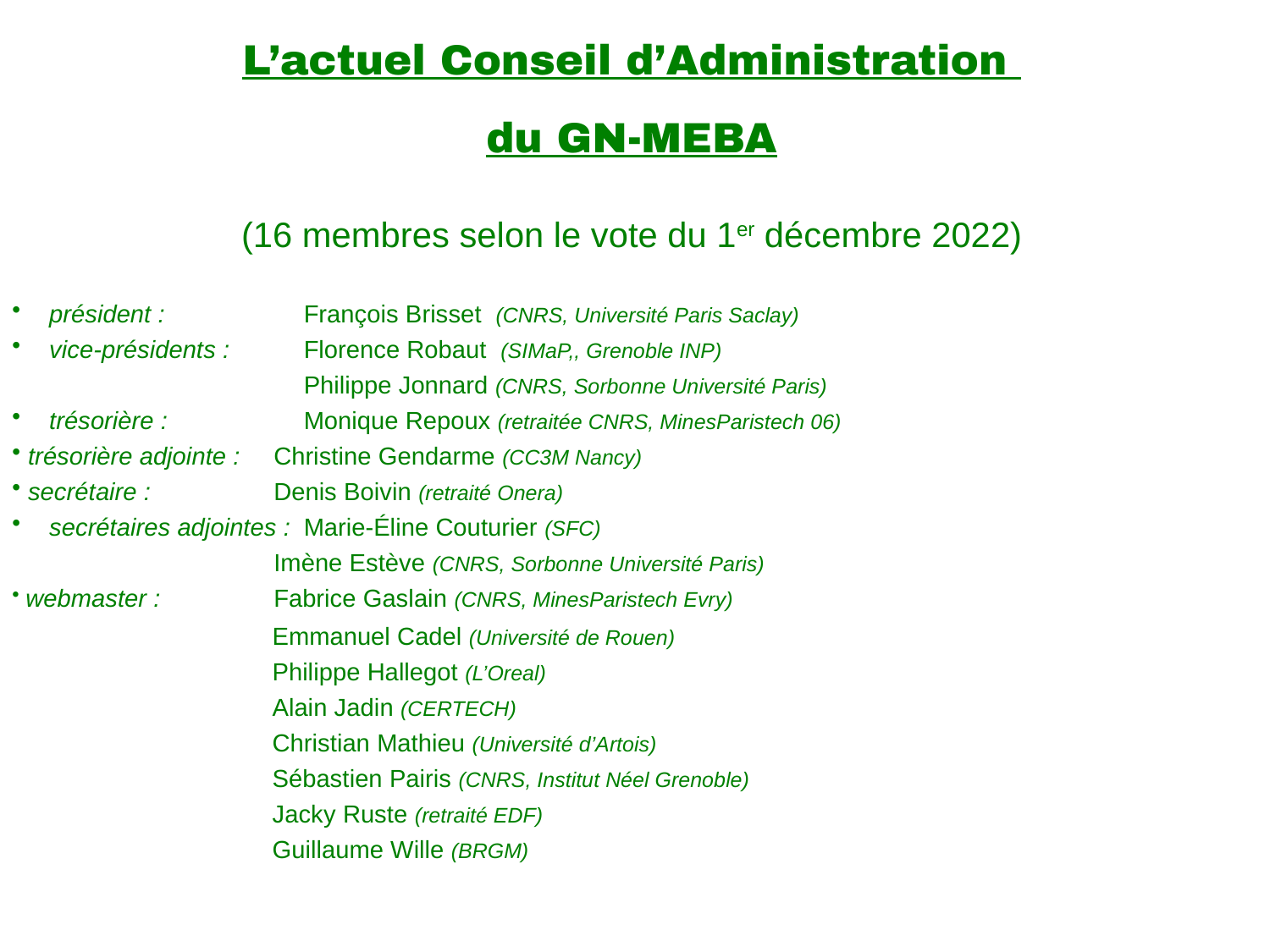

L’actuel Conseil d’Administration
du GN-MEBA
(16 membres selon le vote du 1er décembre 2022)
 président :	François Brisset  (CNRS, Université Paris Saclay)
 vice-présidents :	Florence Robaut  (SIMaP,, Grenoble INP)
	Philippe Jonnard (CNRS, Sorbonne Université Paris)
 trésorière :	Monique Repoux (retraitée CNRS, MinesParistech 06)
 trésorière adjointe :	Christine Gendarme (CC3M Nancy)
 secrétaire :	Denis Boivin (retraité Onera)
 secrétaires adjointes :	Marie-Éline Couturier (SFC)
	Imène Estève (CNRS, Sorbonne Université Paris)
 webmaster :	Fabrice Gaslain (CNRS, MinesParistech Evry)

Emmanuel Cadel (Université de Rouen)
Philippe Hallegot (L’Oreal)
Alain Jadin (CERTECH)
Christian Mathieu (Université d’Artois)
Sébastien Pairis (CNRS, Institut Néel Grenoble)
Jacky Ruste (retraité EDF)
Guillaume Wille (BRGM)